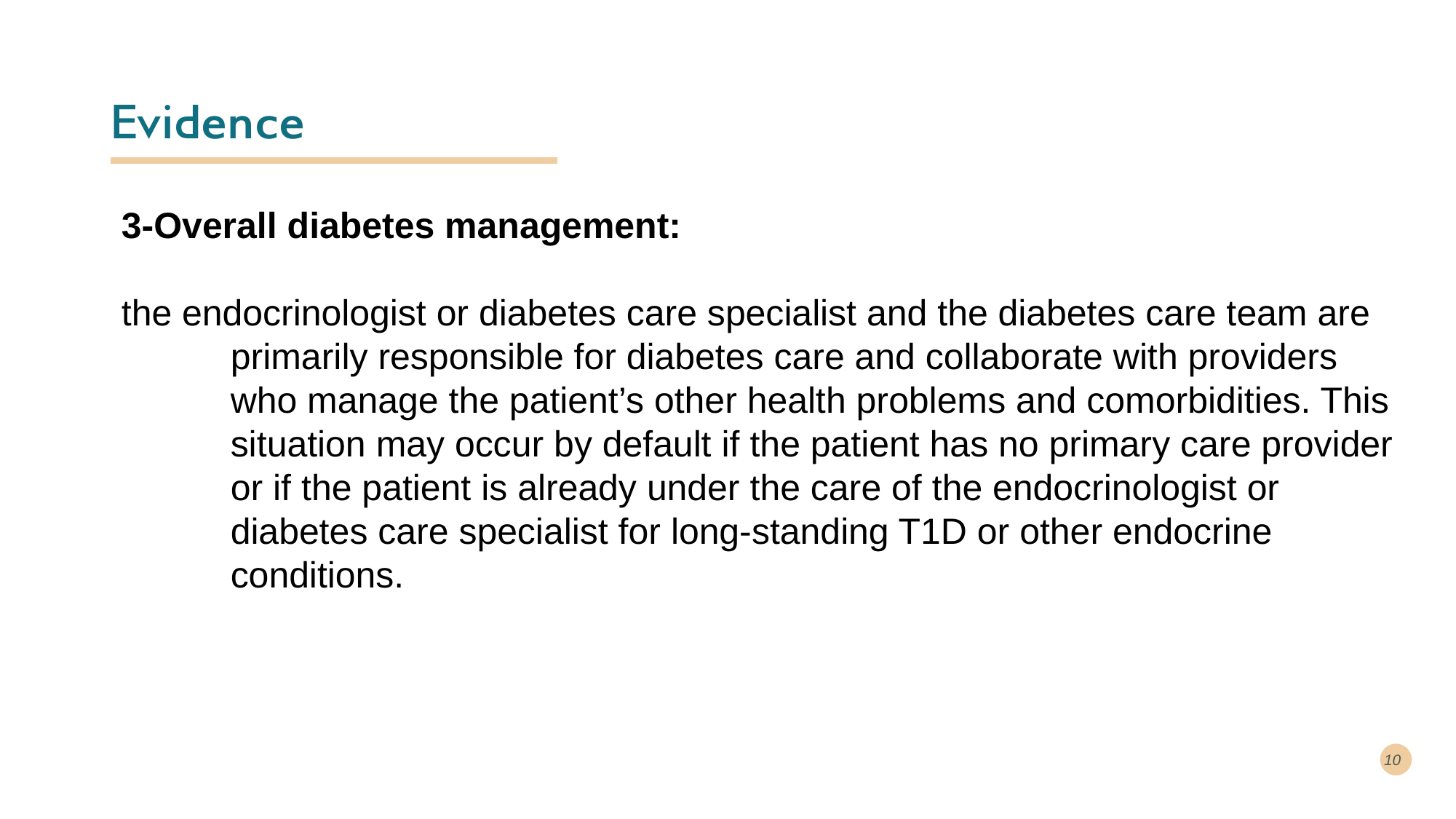

# Evidence

3-Overall diabetes management:

the endocrinologist or diabetes care specialist and the diabetes care team are primarily responsible for diabetes care and collaborate with providers who manage the patient’s other health problems and comorbidities. This situation may occur by default if the patient has no primary care provider or if the patient is already under the care of the endocrinologist or diabetes care specialist for long-standing T1D or other endocrine conditions.
10